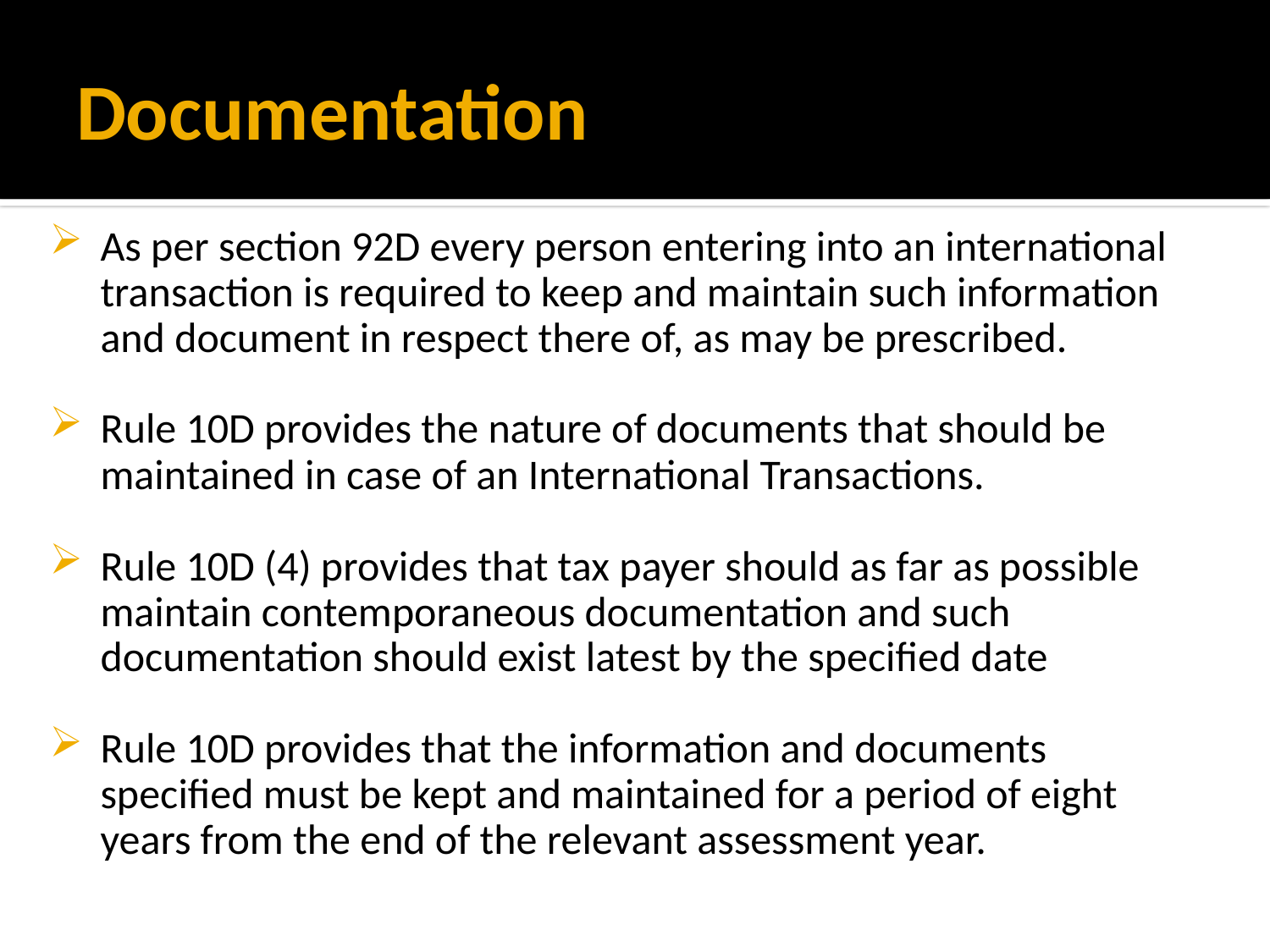

# Documentation
As per section 92D every person entering into an international transaction is required to keep and maintain such information and document in respect there of, as may be prescribed.

Rule 10D provides the nature of documents that should be maintained in case of an International Transactions.

Rule 10D (4) provides that tax payer should as far as possible maintain contemporaneous documentation and such documentation should exist latest by the specified date

Rule 10D provides that the information and documents specified must be kept and maintained for a period of eight years from the end of the relevant assessment year.